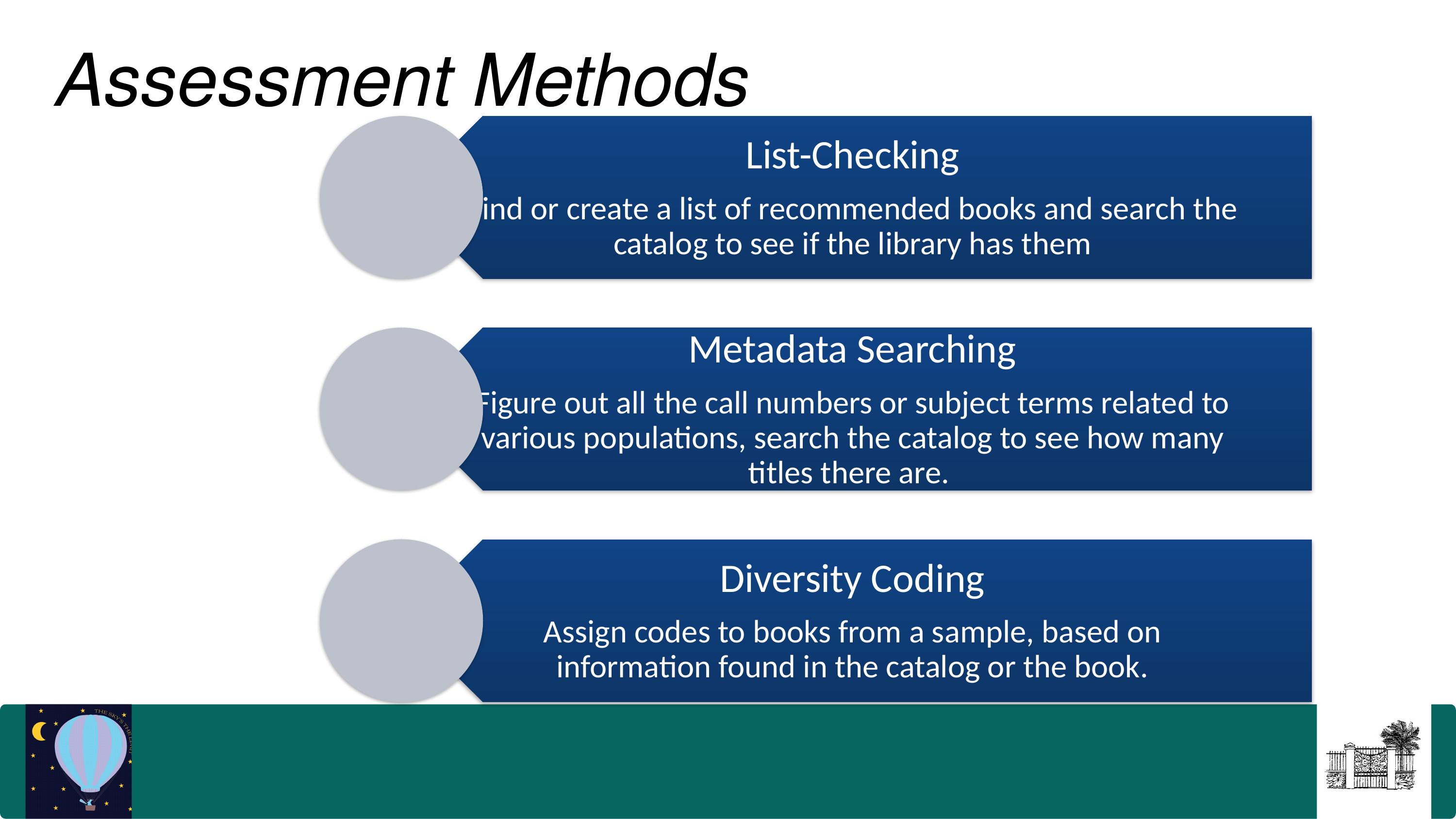

Assessment Methods

List-Checking
Find or create a list of recommended books and search the catalog to see if the library has them
Metadata Searching
Figure out all the call numbers or subject terms related to various populations, search the catalog to see how many titles there are.
Diversity Coding
Assign codes to books from a sample, based on information found in the catalog or the book.